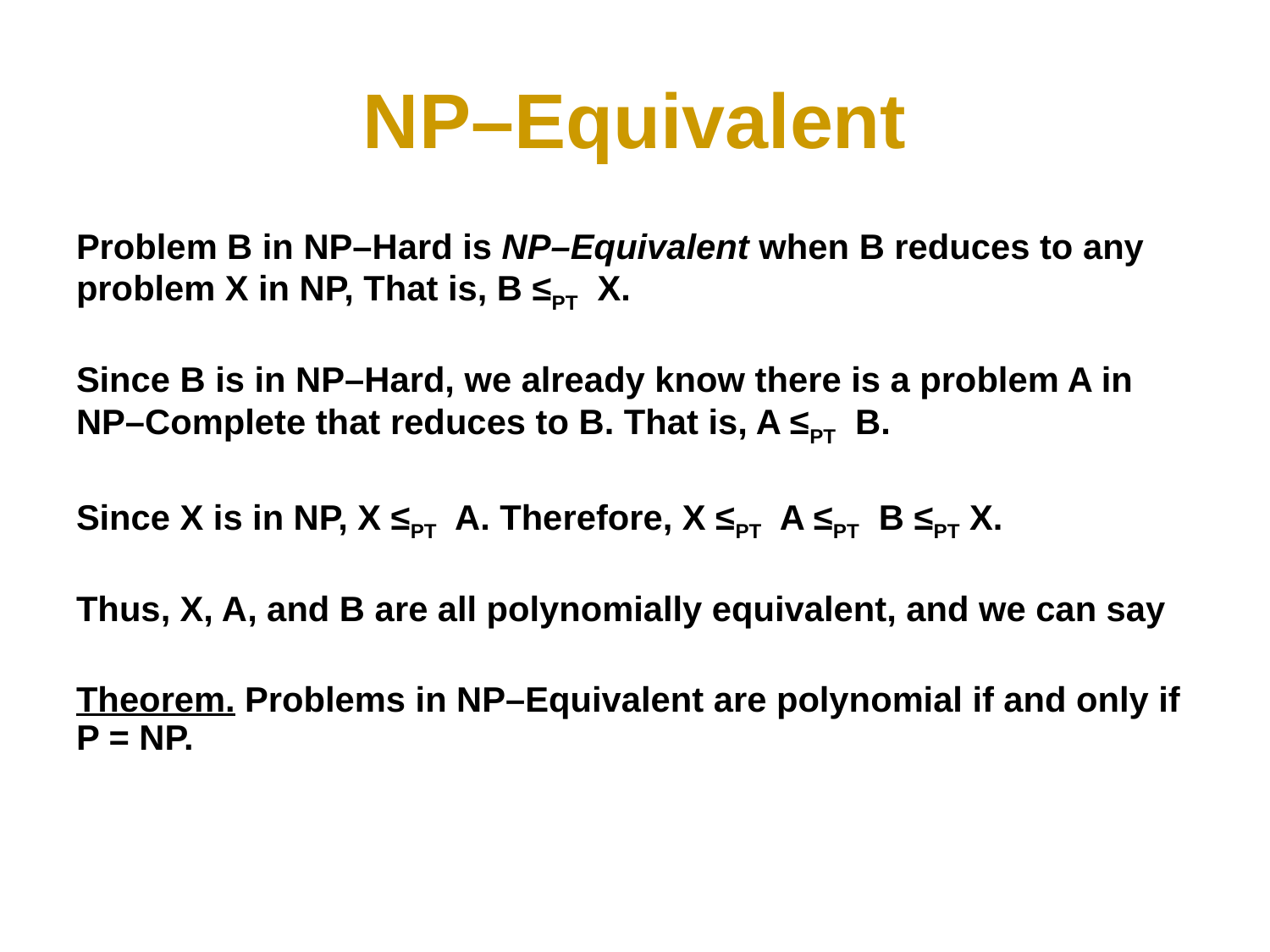

# NP–Equivalent
Problem B in NP–Hard is NP–Equivalent when B reduces to any problem X in NP, That is, B ≤PT  X.

Since B is in NP–Hard, we already know there is a problem A in NP–Complete that reduces to B. That is, A ≤PT  B.

Since X is in NP, X ≤PT  A. Therefore, X ≤PT  A ≤PT  B ≤PT X.

Thus, X, A, and B are all polynomially equivalent, and we can say

Theorem. Problems in NP–Equivalent are polynomial if and only if P = NP.